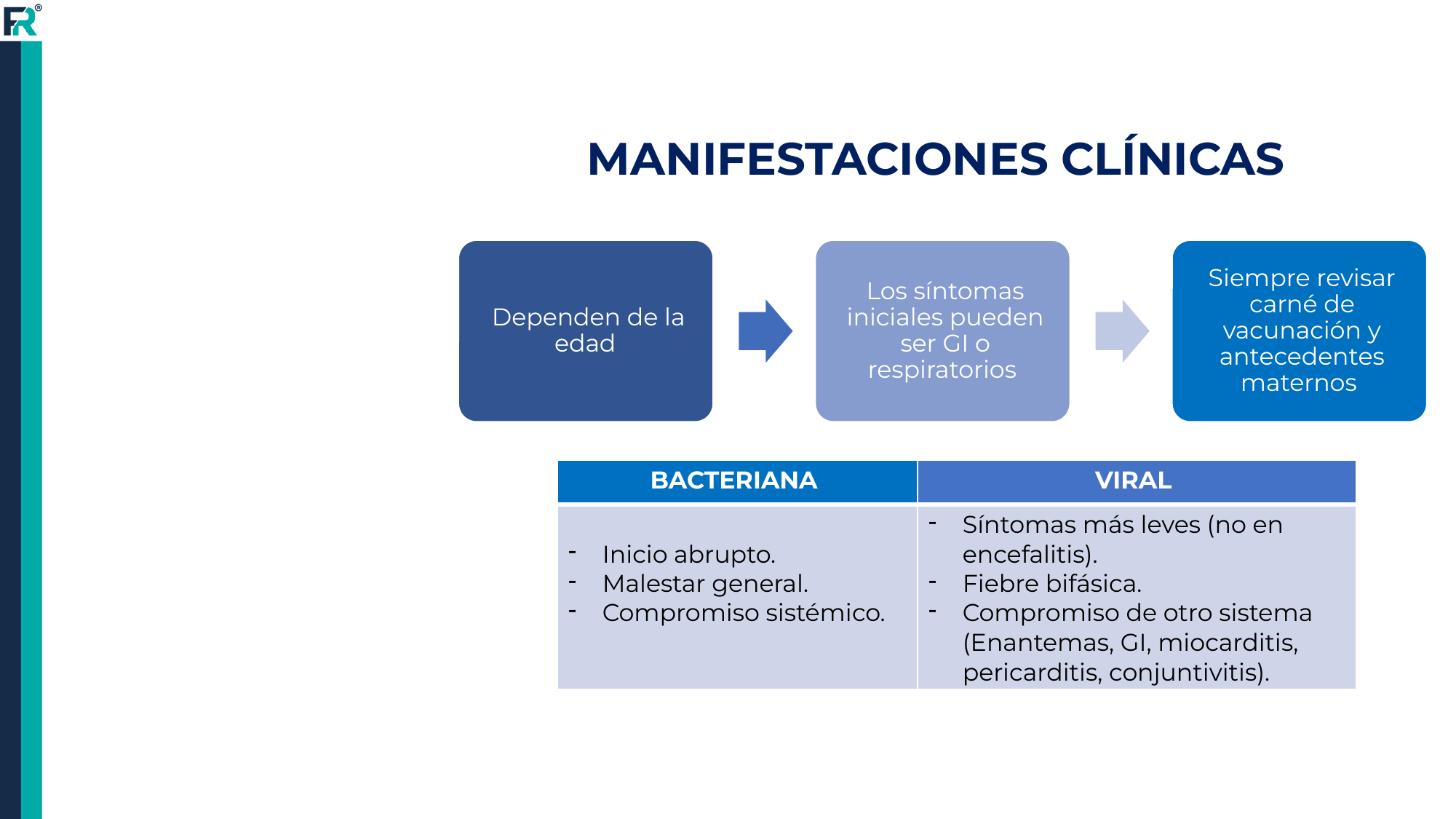

MANIFESTACIONES CLÍNICAS
Dependen de la edad

Los síntomas iniciales pueden ser GI o respiratorios

Siempre revisar carné de vacunación y antecedentes maternos
| BACTERIANA | VIRAL |
| --- | --- |
| Inicio abrupto. Malestar general. Compromiso sistémico. | Síntomas más leves (no en encefalitis). Fiebre bifásica. Compromiso de otro sistema (Enantemas, GI, miocarditis, pericarditis, conjuntivitis). |